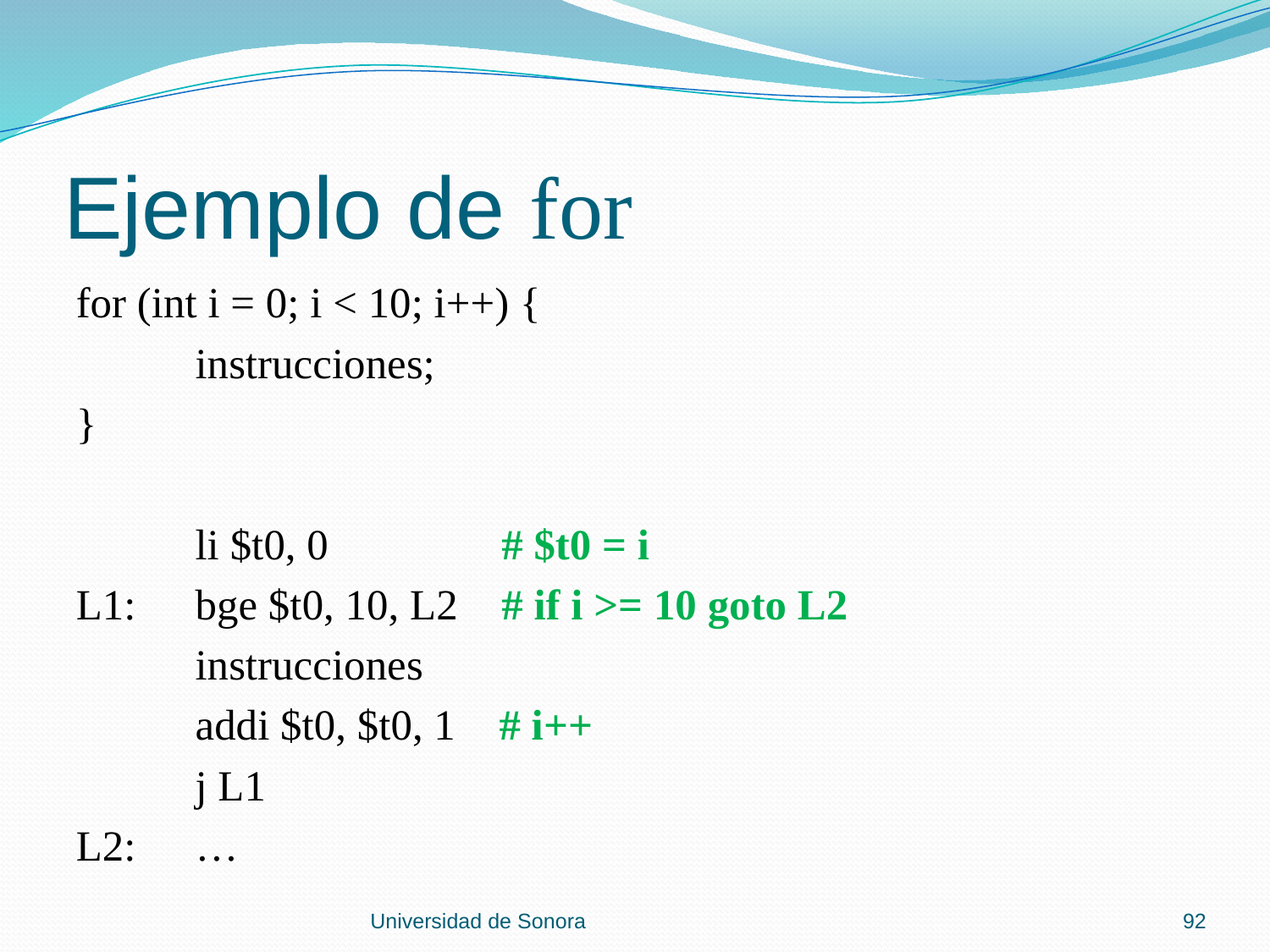

# Ejemplo de for
for (int i = 0; i < 10; i++) {
	instrucciones;
}

	li $t0, 0                # $t0 = i
L1:	bge $t0, 10, L2    # if i >= 10 goto L2
	instrucciones
	addi $t0, $t0, 1    # i++
	j L1
L2:	…
Universidad de Sonora
92